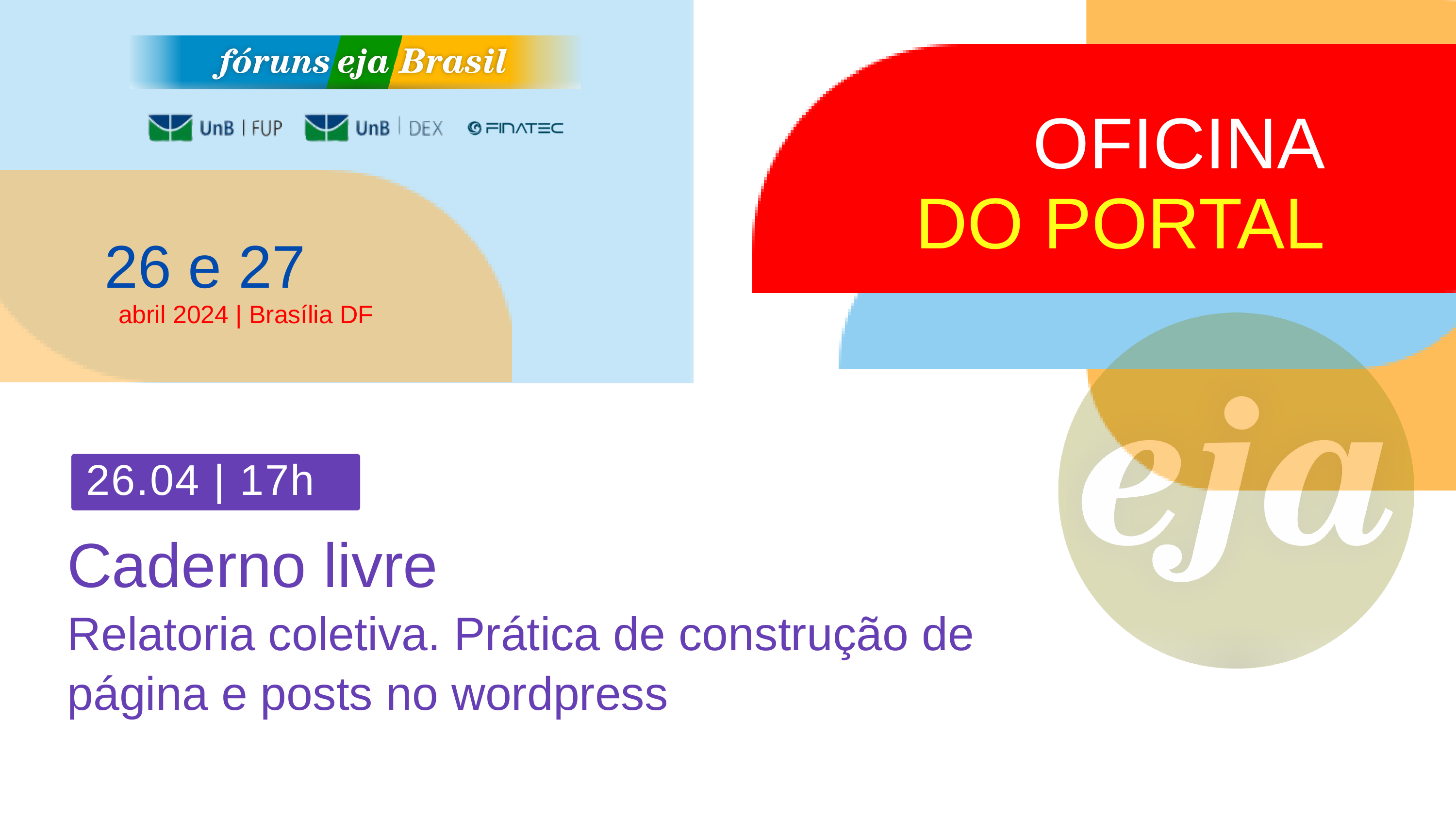

OFICINA

DO PORTAL

26 e 27
abril 2024 | Brasília DF

26.04 | 17h
Caderno livre
Relatoria coletiva. Prática de construção de página e posts no wordpress